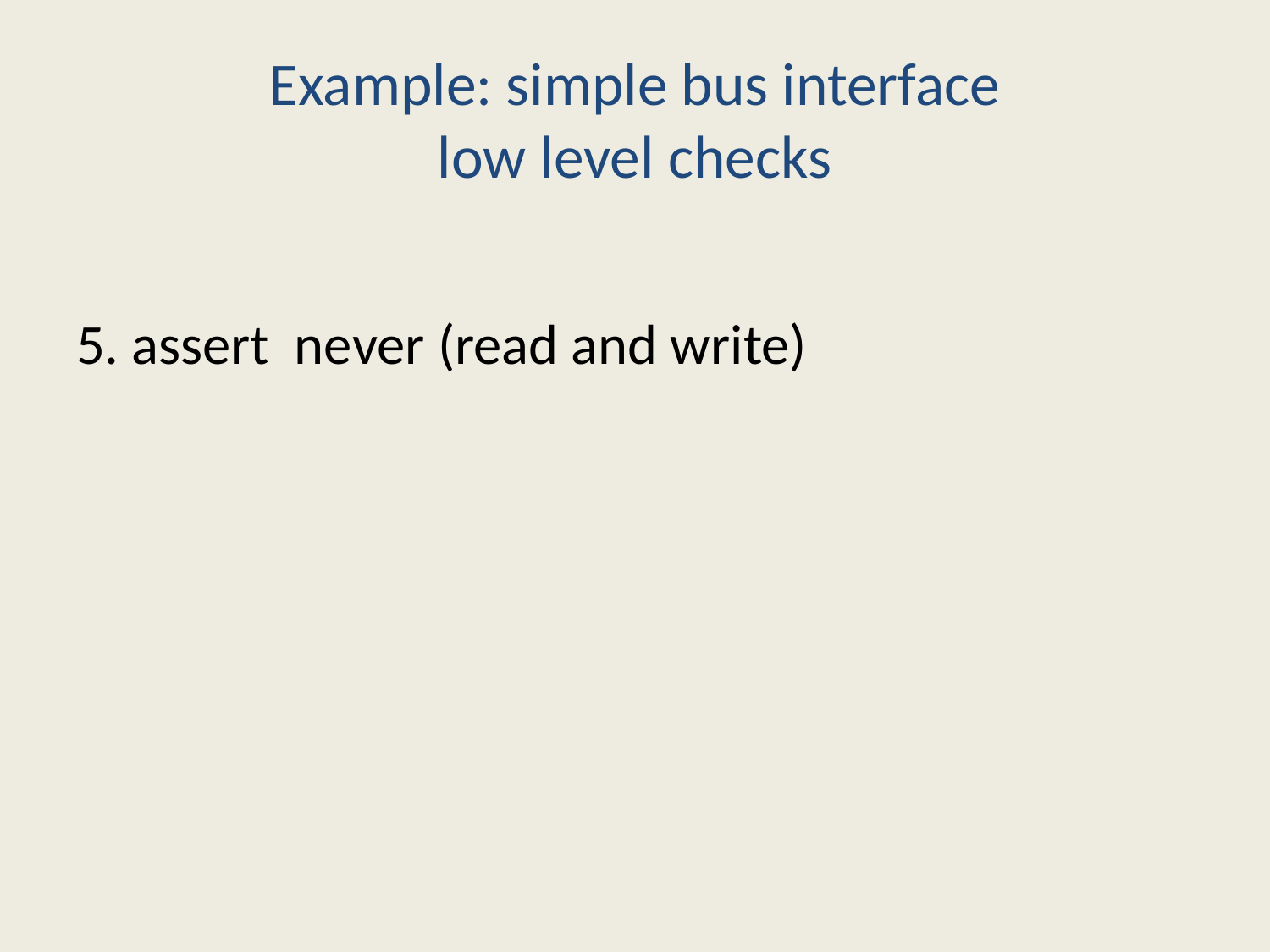

# Example: simple bus interface low level checks

5. assert  never (read and write)